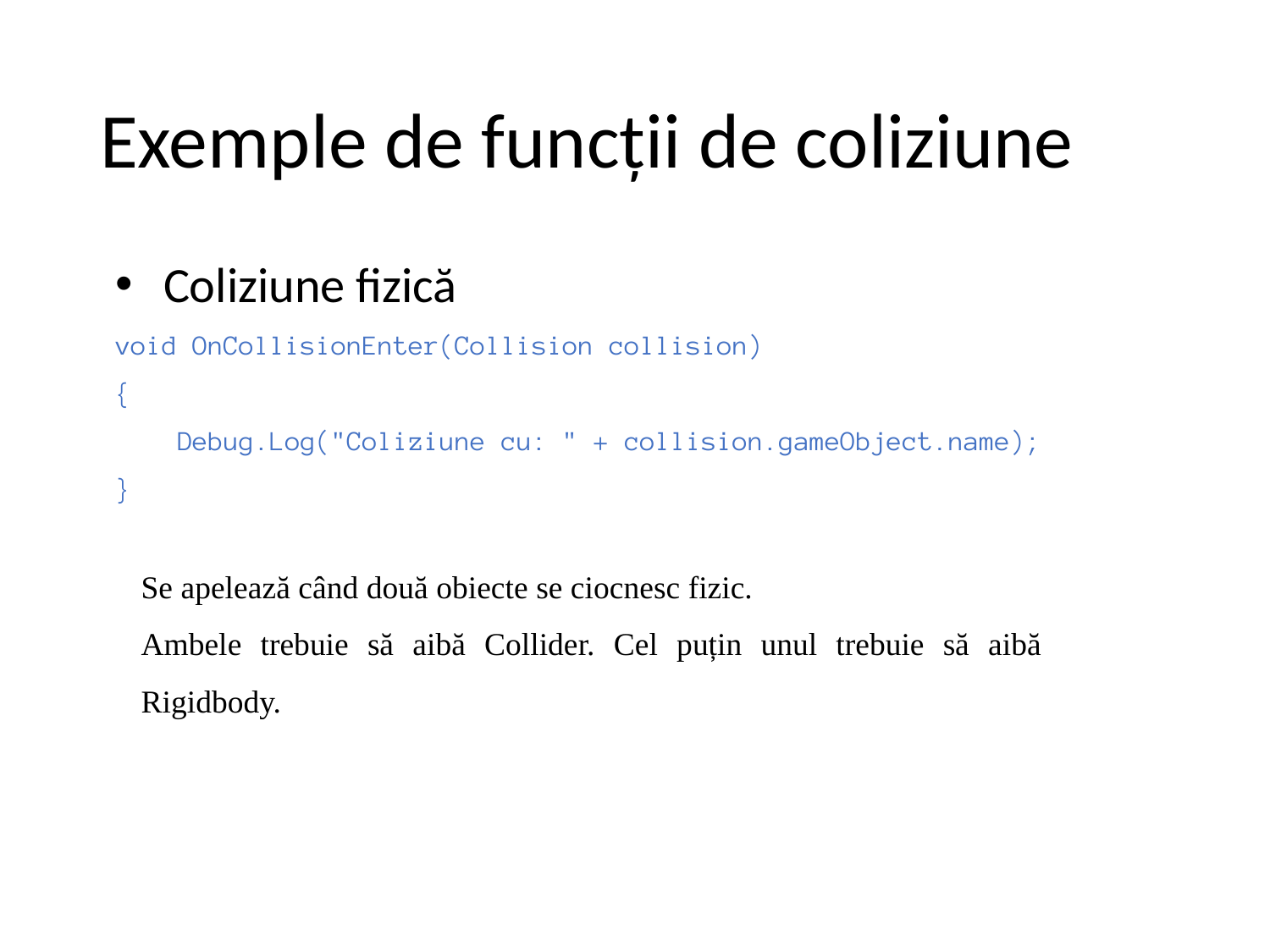

# Exemple de funcții de coliziune
Coliziune fizică
void OnCollisionEnter(Collision collision)
{
    Debug.Log("Coliziune cu: " + collision.gameObject.name);
}
Se apelează când două obiecte se ciocnesc fizic.
Ambele trebuie să aibă Collider. Cel puțin unul trebuie să aibă Rigidbody.